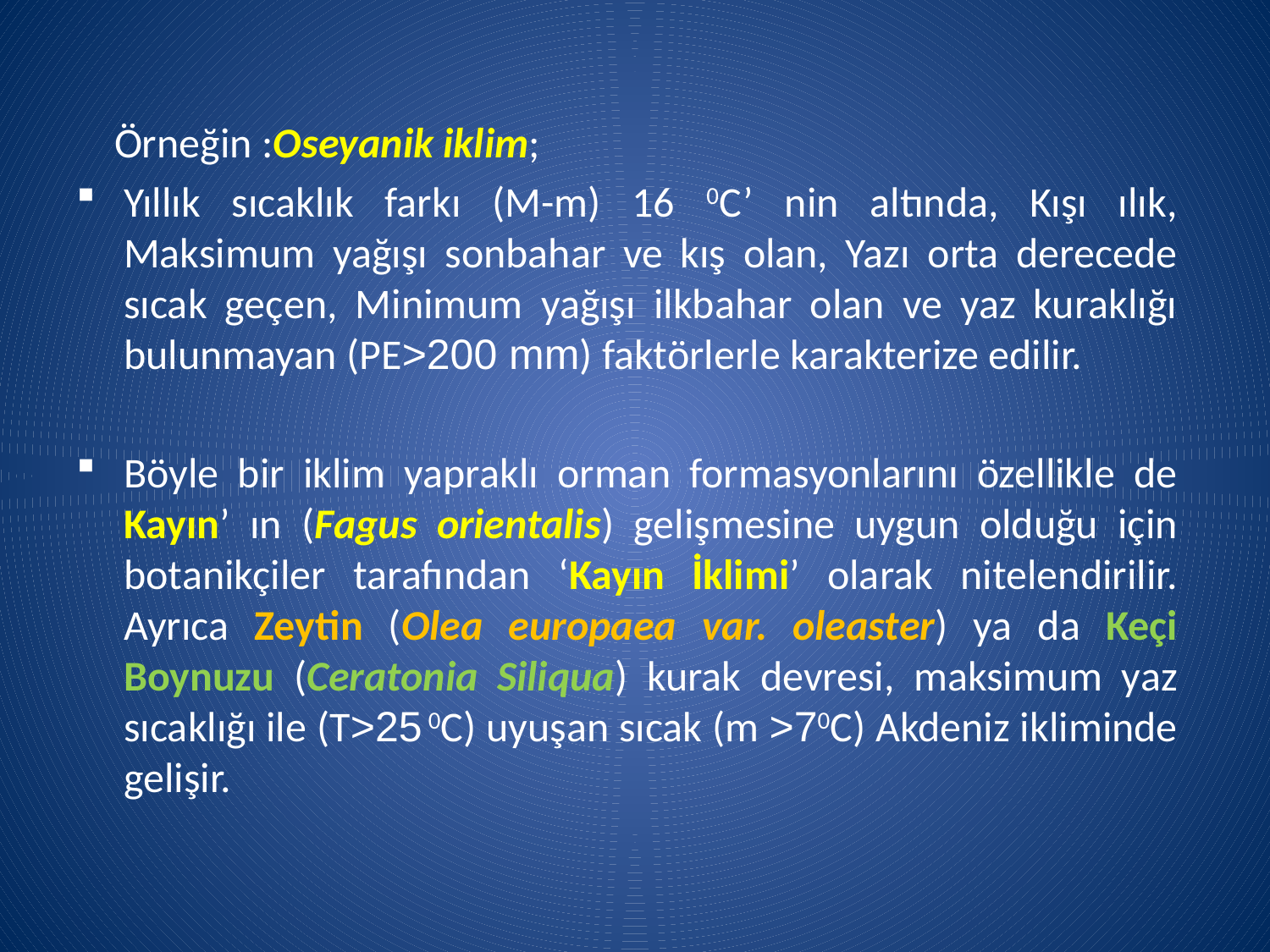

Örneğin :Oseyanik iklim;
Yıllık sıcaklık farkı (M-m) 16 0C’ nin altında, Kışı ılık, Maksimum yağışı sonbahar ve kış olan, Yazı orta derecede sıcak geçen, Minimum yağışı ilkbahar olan ve yaz kuraklığı bulunmayan (PE>200 mm) faktörlerle karakterize edilir.

Böyle bir iklim yapraklı orman formasyonlarını özellikle de Kayın’ ın (Fagus orientalis) gelişmesine uygun olduğu için botanikçiler tarafından ‘Kayın İklimi’ olarak nitelendirilir. Ayrıca Zeytin (Olea europaea var. oleaster) ya da Keçi Boynuzu (Ceratonia Siliqua) kurak devresi, maksimum yaz sıcaklığı ile (T>25 0C) uyuşan sıcak (m >70C) Akdeniz ikliminde gelişir.